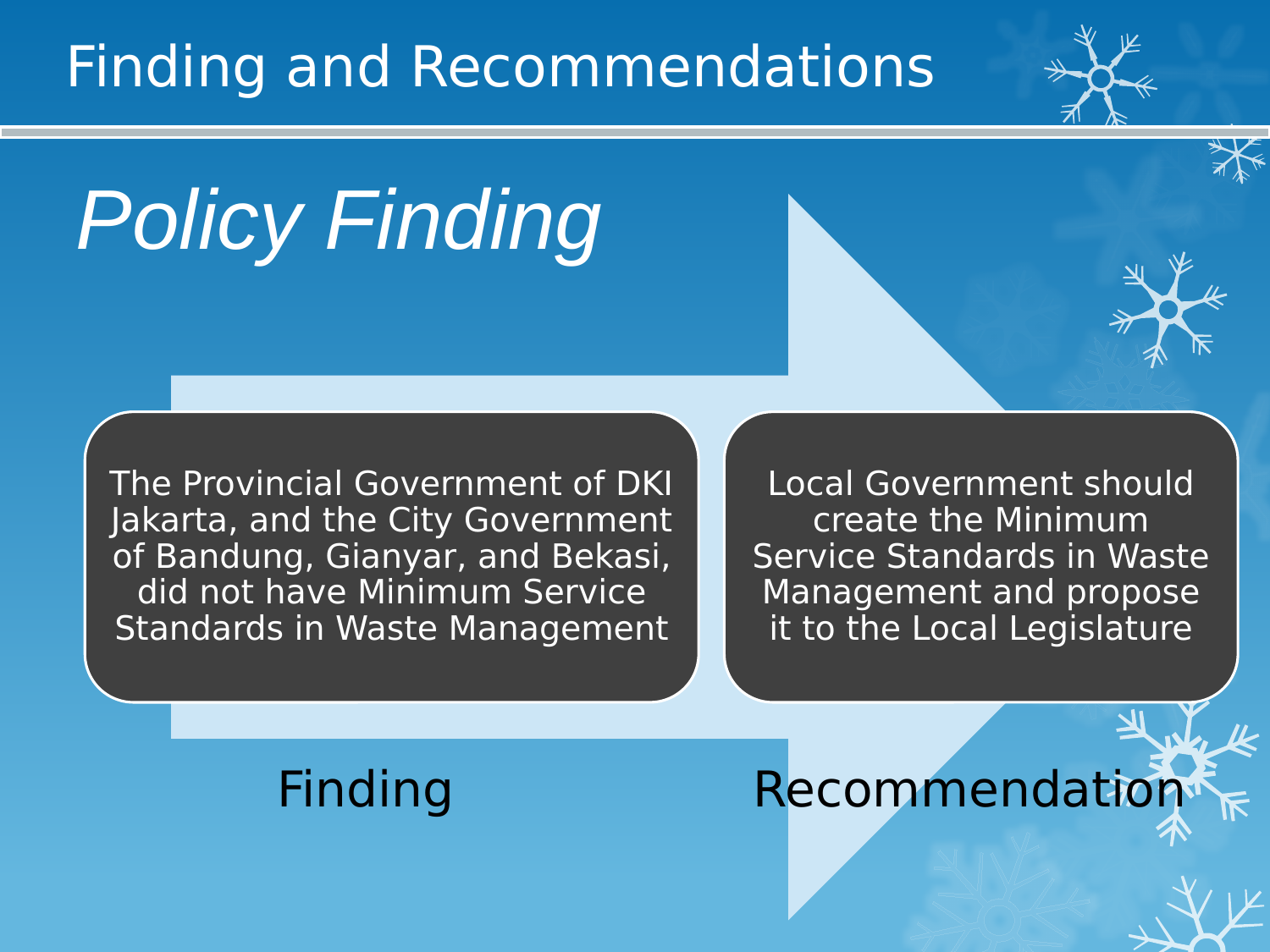

Finding and Recommendations
Policy Finding
The Provincial Government of DKI Jakarta, and the City Government of Bandung, Gianyar, and Bekasi, did not have Minimum Service Standards in Waste Management
Local Government should create the Minimum Service Standards in Waste Management and propose it to the Local Legislature
Finding
Recommendation